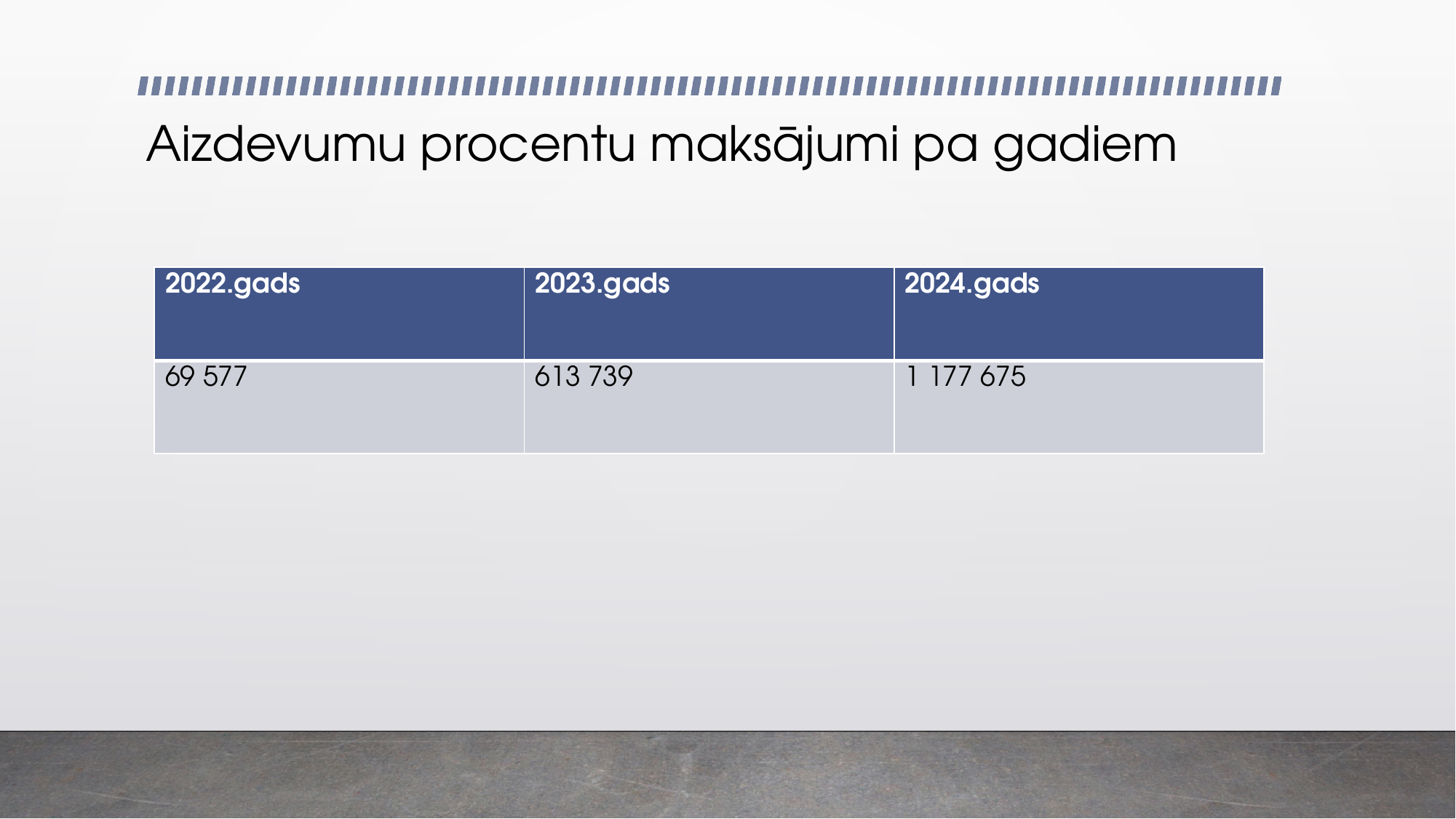

# Aizdevumu procentu maksājumi pa gadiem

| 2022.gads | 2023.gads | 2024.gads |
| --- | --- | --- |
| 69 577 | 613 739 | 1 177 675 |